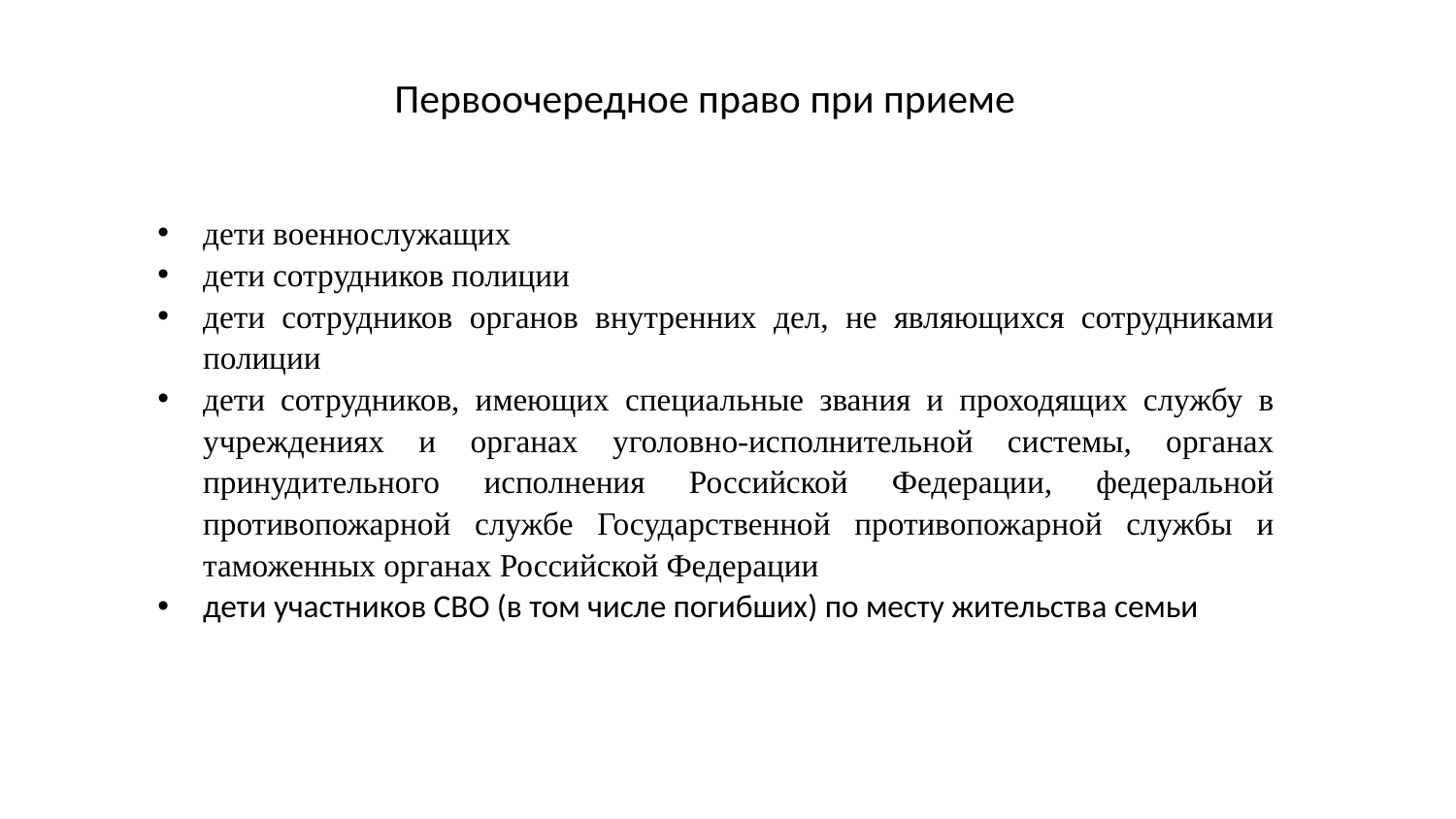

Первоочередное право при приеме

дети военнослужащих
дети сотрудников полиции
дети сотрудников органов внутренних дел, не являющихся сотрудниками полиции
дети сотрудников, имеющих специальные звания и проходящих службу в учреждениях и органах уголовно-исполнительной системы, органах принудительного исполнения Российской Федерации, федеральной противопожарной службе Государственной противопожарной службы и таможенных органах Российской Федерации
дети участников СВО (в том числе погибших) по месту жительства семьи